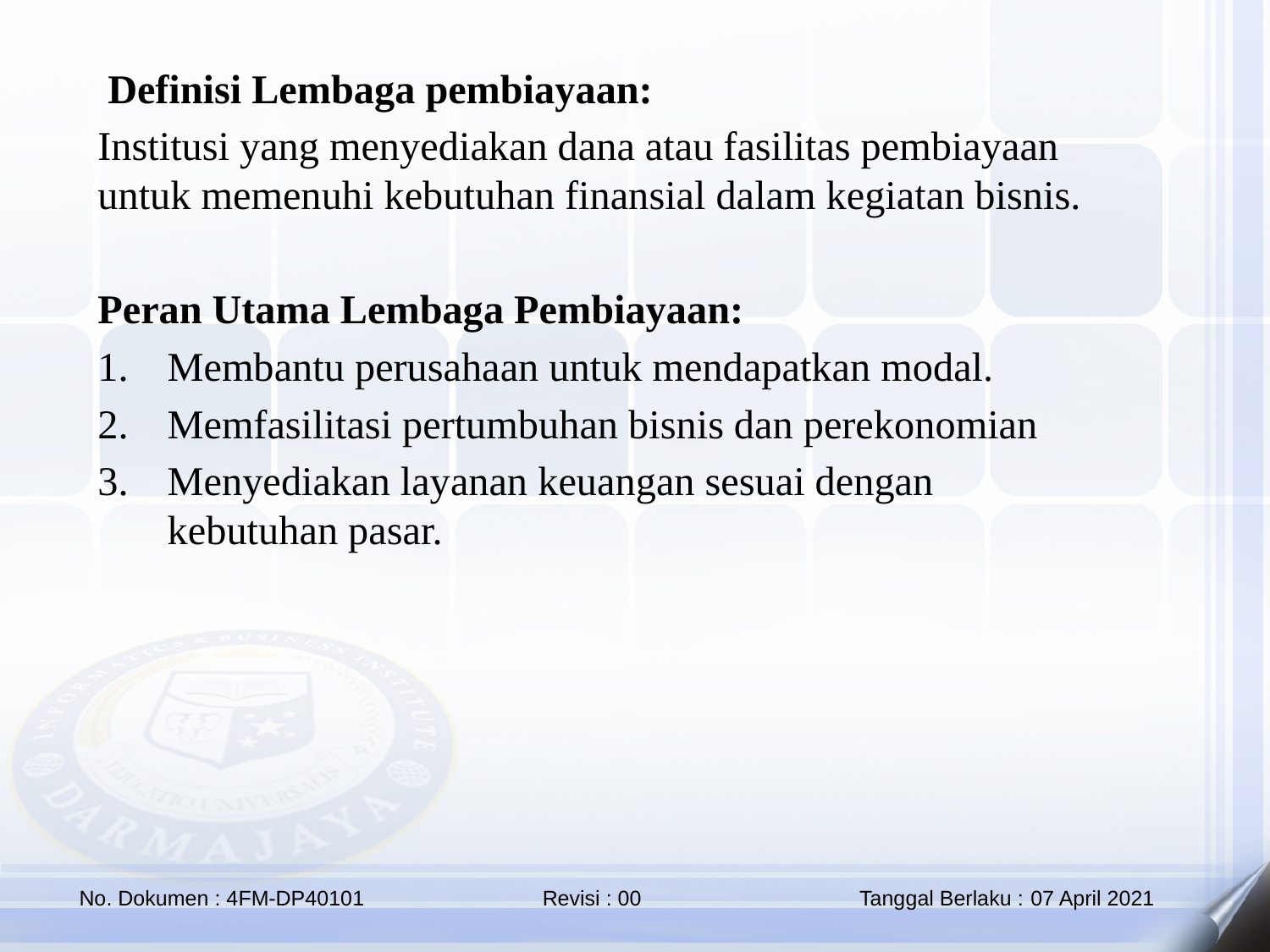

Definisi Lembaga pembiayaan:
Institusi yang menyediakan dana atau fasilitas pembiayaan untuk memenuhi kebutuhan finansial dalam kegiatan bisnis.

Peran Utama Lembaga Pembiayaan:
Membantu perusahaan untuk mendapatkan modal.
Memfasilitasi pertumbuhan bisnis dan perekonomian
Menyediakan layanan keuangan sesuai dengan kebutuhan pasar.